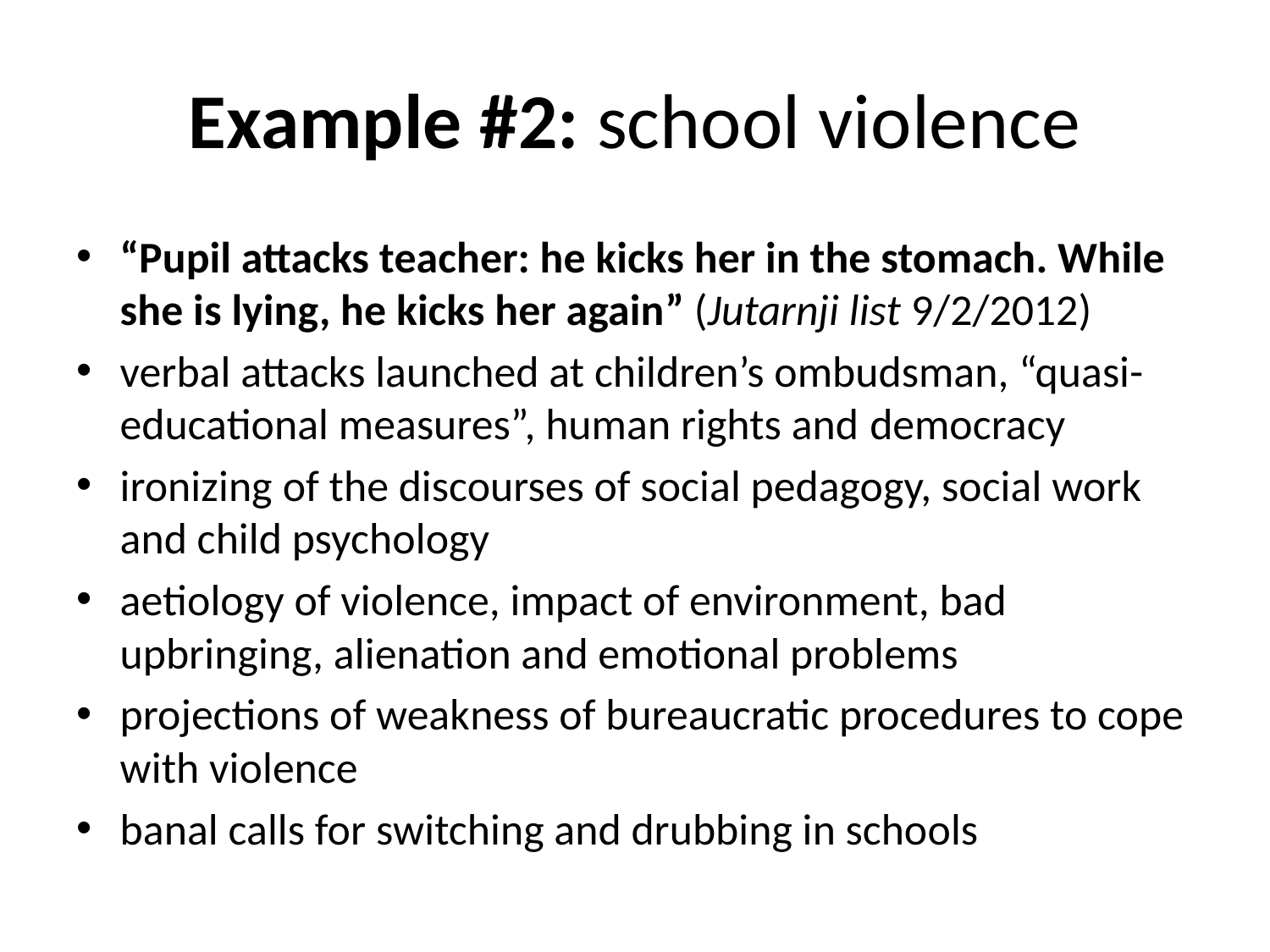

# Example #2: school violence
“Pupil attacks teacher: he kicks her in the stomach. While she is lying, he kicks her again” (Jutarnji list 9/2/2012)
verbal attacks launched at children’s ombudsman, “quasi-educational measures”, human rights and democracy
ironizing of the discourses of social pedagogy, social work and child psychology
aetiology of violence, impact of environment, bad upbringing, alienation and emotional problems
projections of weakness of bureaucratic procedures to cope with violence
banal calls for switching and drubbing in schools